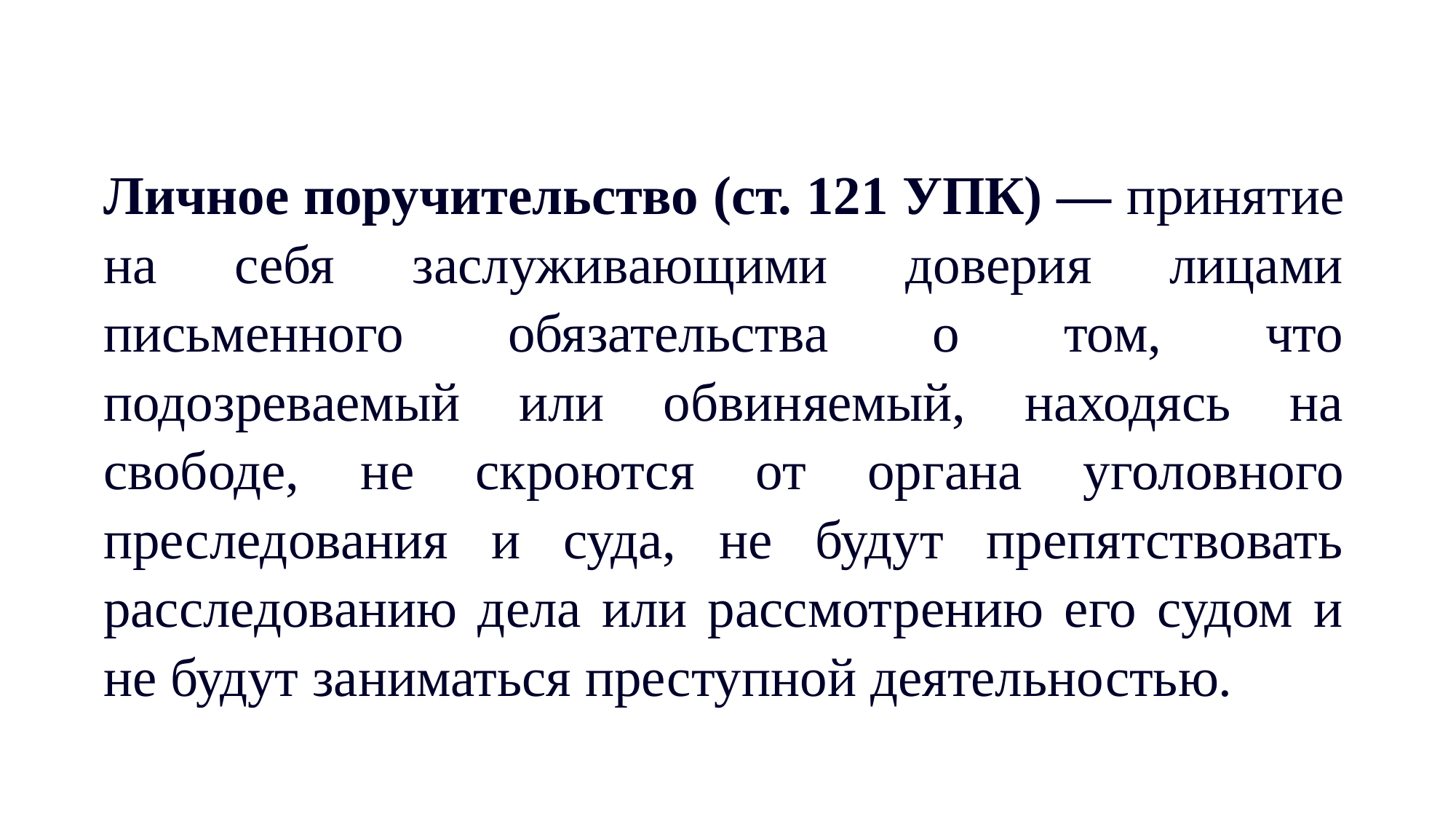

Личное поручительство (ст. 121 УПК) — принятие на себя заслуживающими доверия лицами письменного обязательства о том, что подозреваемый или обвиняемый, находясь на свободе, не скроются от органа уголовного преследования и суда, не будут препятствовать расследованию дела или рассмотрению его судом и не будут заниматься преступной деятельностью.